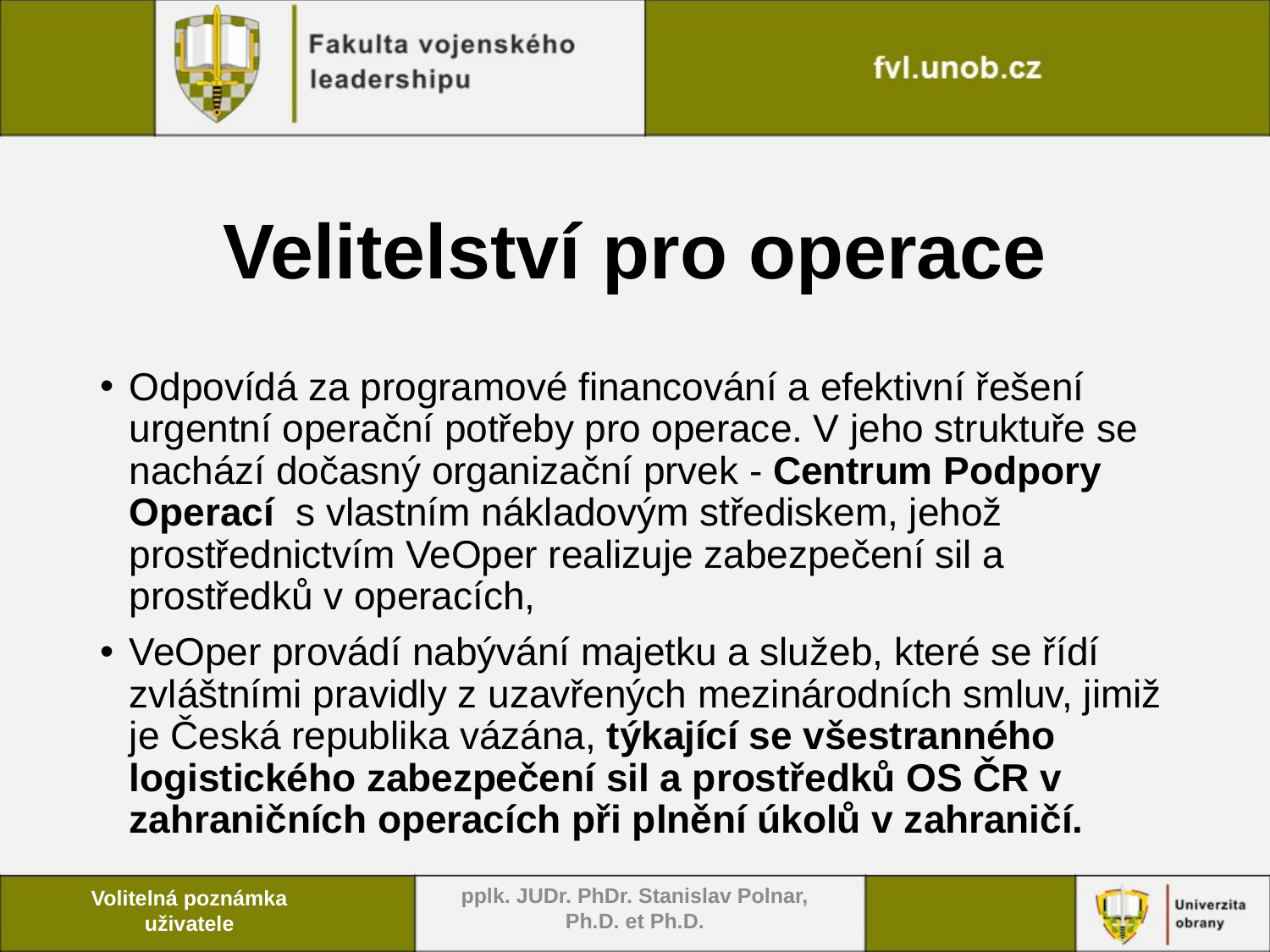

# Velitelství pro operace
Odpovídá za programové financování a efektivní řešení urgentní operační potřeby pro operace. V jeho struktuře se nachází dočasný organizační prvek - Centrum Podpory Operací  s vlastním nákladovým střediskem, jehož prostřednictvím VeOper realizuje zabezpečení sil a prostředků v operacích,
VeOper provádí nabývání majetku a služeb, které se řídí zvláštními pravidly z uzavřených mezinárodních smluv, jimiž je Česká republika vázána, týkající se všestranného logistického zabezpečení sil a prostředků OS ČR v zahraničních operacích při plnění úkolů v zahraničí.
pplk. JUDr. PhDr. Stanislav Polnar, Ph.D. et Ph.D.
Volitelná poznámka uživatele